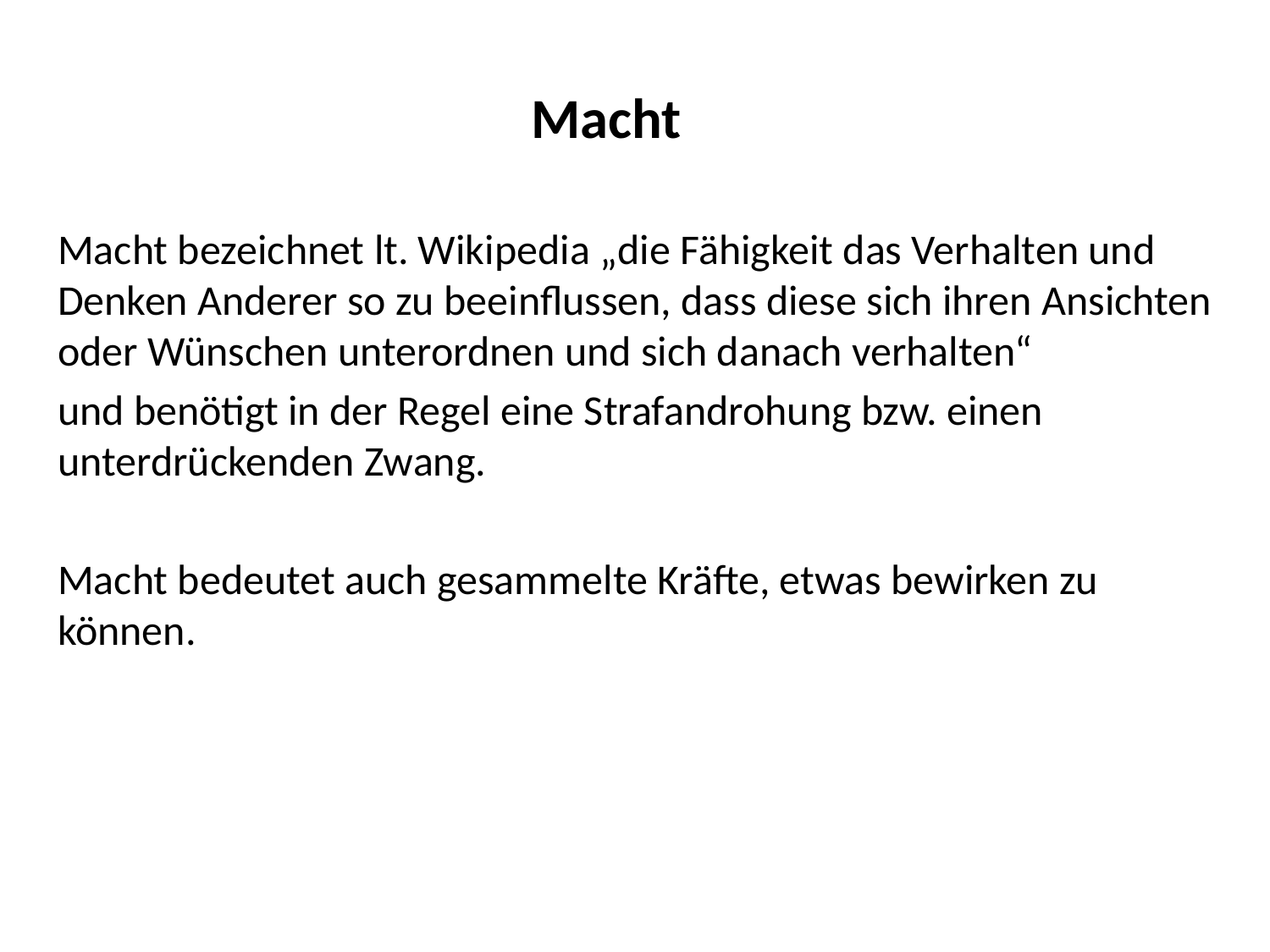

# Macht
Macht bezeichnet lt. Wikipedia „die Fähigkeit das Verhalten und Denken Anderer so zu beeinflussen, dass diese sich ihren Ansichten oder Wünschen unterordnen und sich danach verhalten“
und benötigt in der Regel eine Strafandrohung bzw. einen unterdrückenden Zwang.

Macht bedeutet auch gesammelte Kräfte, etwas bewirken zu können.